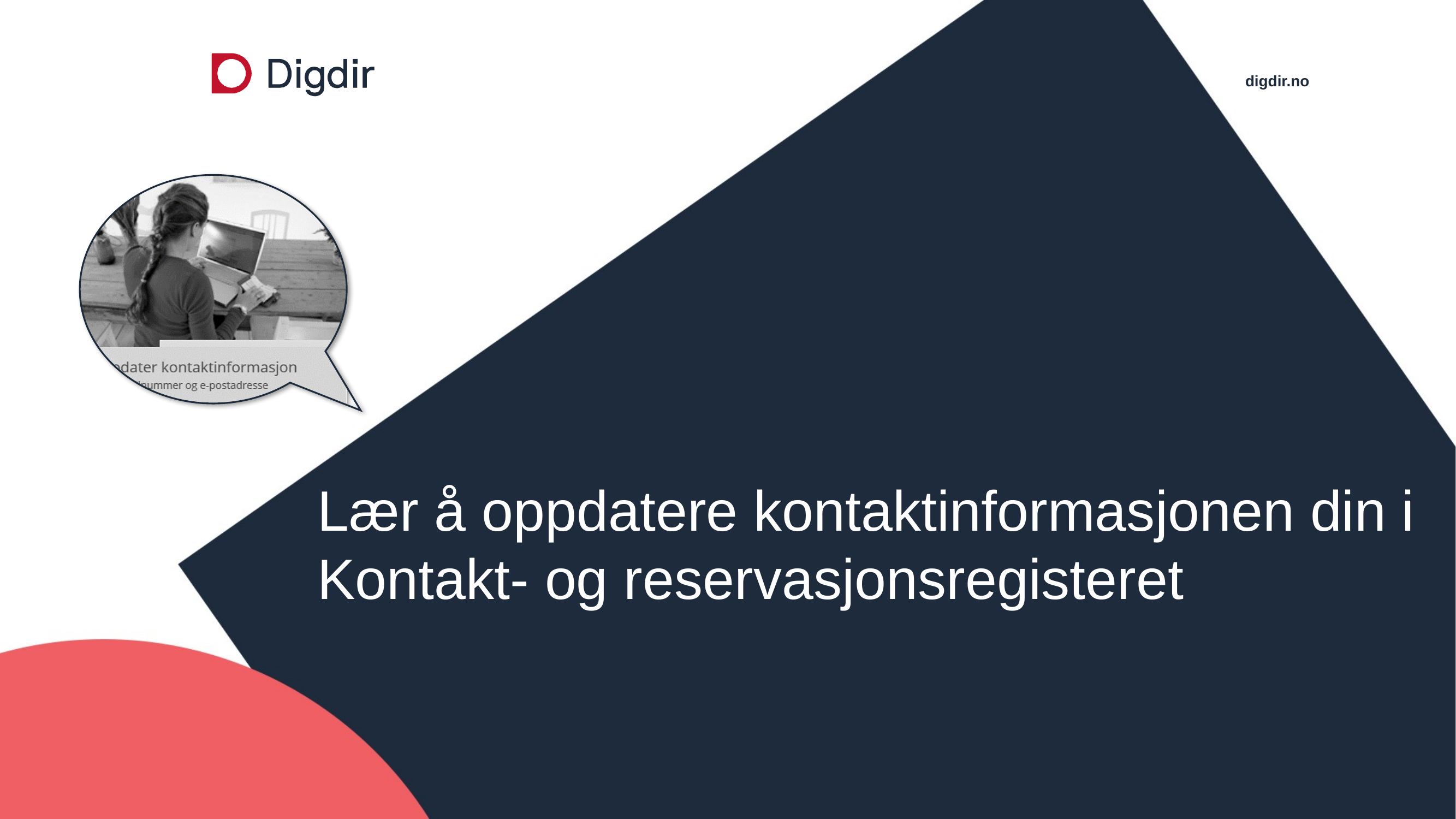

# Lær å oppdatere kontaktinformasjonen din i Kontakt- og reservasjonsregisteret